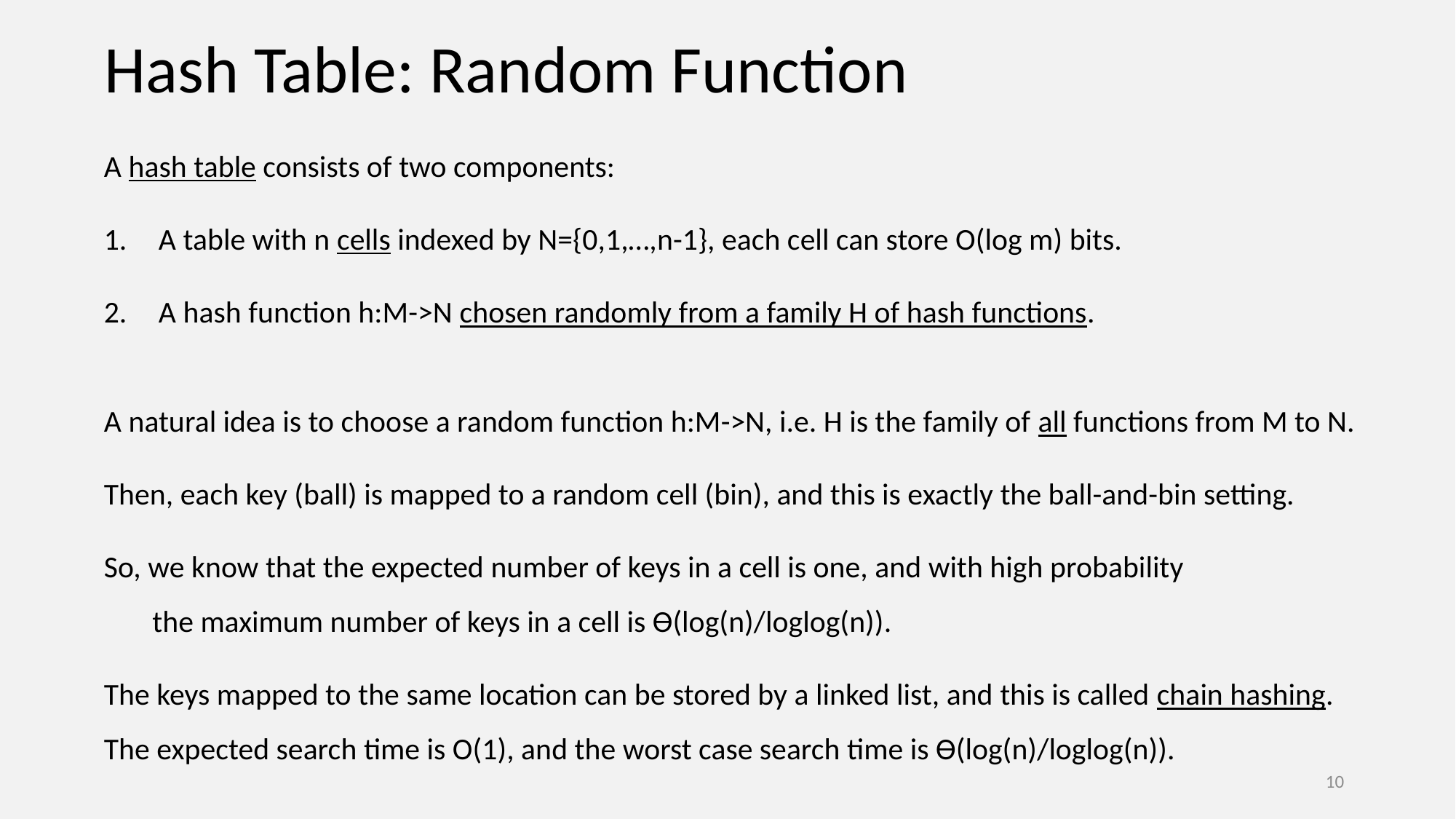

# Hash Table: Random Function
A hash table consists of two components:

A table with n cells indexed by N={0,1,…,n-1}, each cell can store O(log m) bits.

A hash function h:M->N chosen randomly from a family H of hash functions.

A natural idea is to choose a random function h:M->N, i.e. H is the family of all functions from M to N.

Then, each key (ball) is mapped to a random cell (bin), and this is exactly the ball-and-bin setting.

So, we know that the expected number of keys in a cell is one, and with high probability
       the maximum number of keys in a cell is Ɵ(log(n)/loglog(n)).

The keys mapped to the same location can be stored by a linked list, and this is called chain hashing.
The expected search time is O(1), and the worst case search time is Ɵ(log(n)/loglog(n)).
10